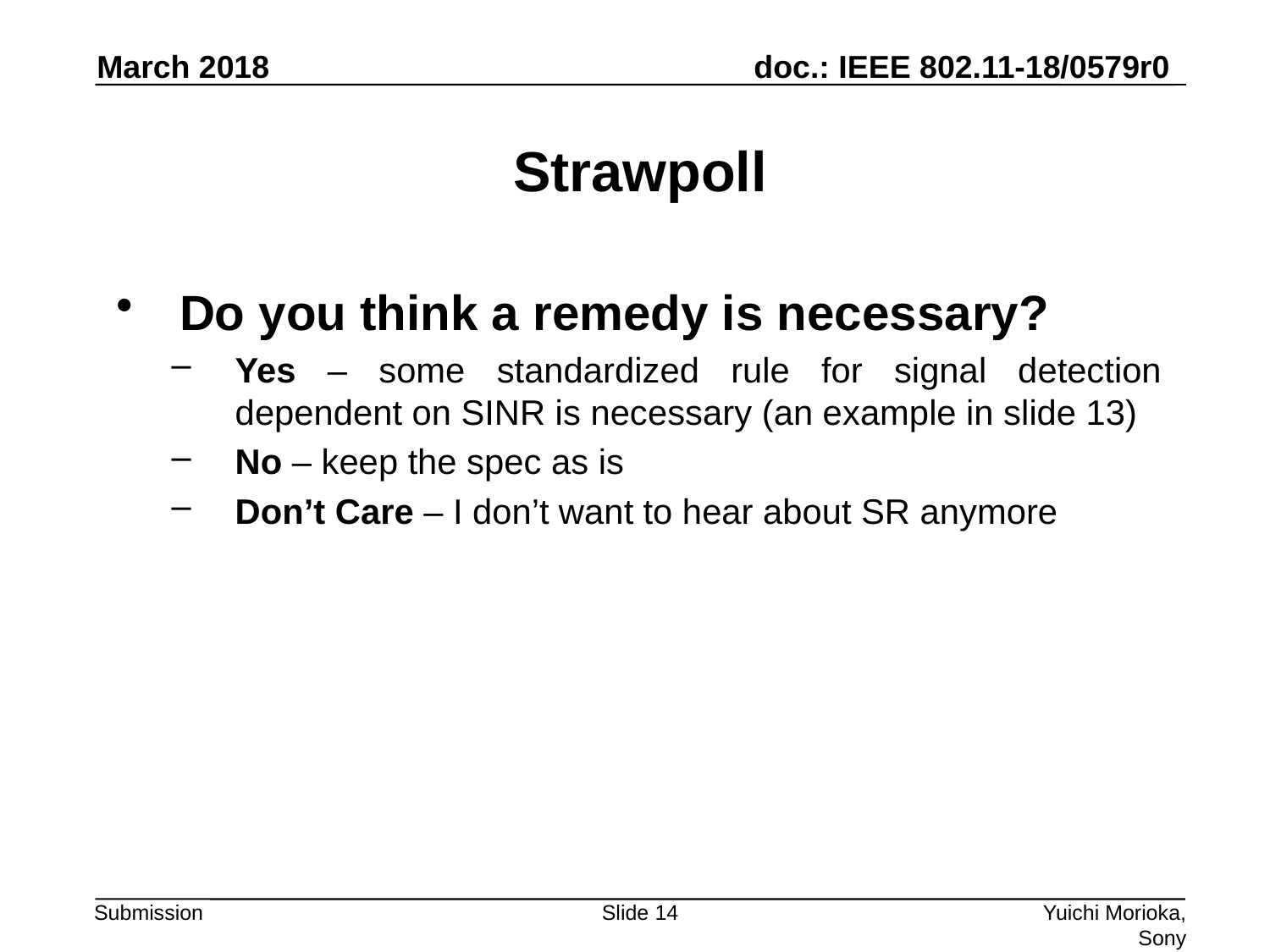

March 2018
# Strawpoll
Do you think a remedy is necessary?
Yes – some standardized rule for signal detection dependent on SINR is necessary (an example in slide 13)
No – keep the spec as is
Don’t Care – I don’t want to hear about SR anymore

Slide 14
Yuichi Morioka, Sony